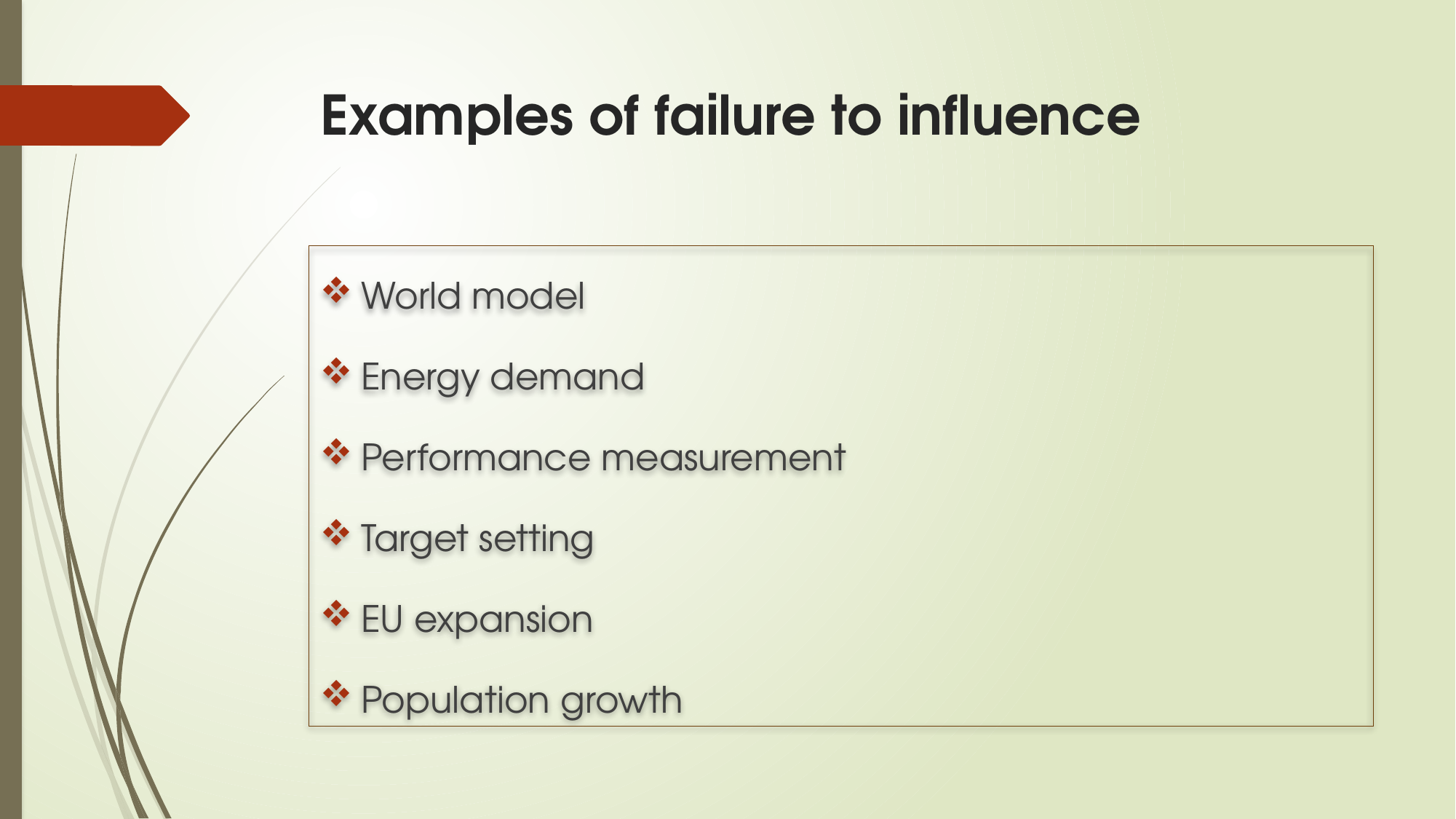

# Examples of failure to influence
World model
Energy demand
Performance measurement
Target setting
EU expansion
Population growth